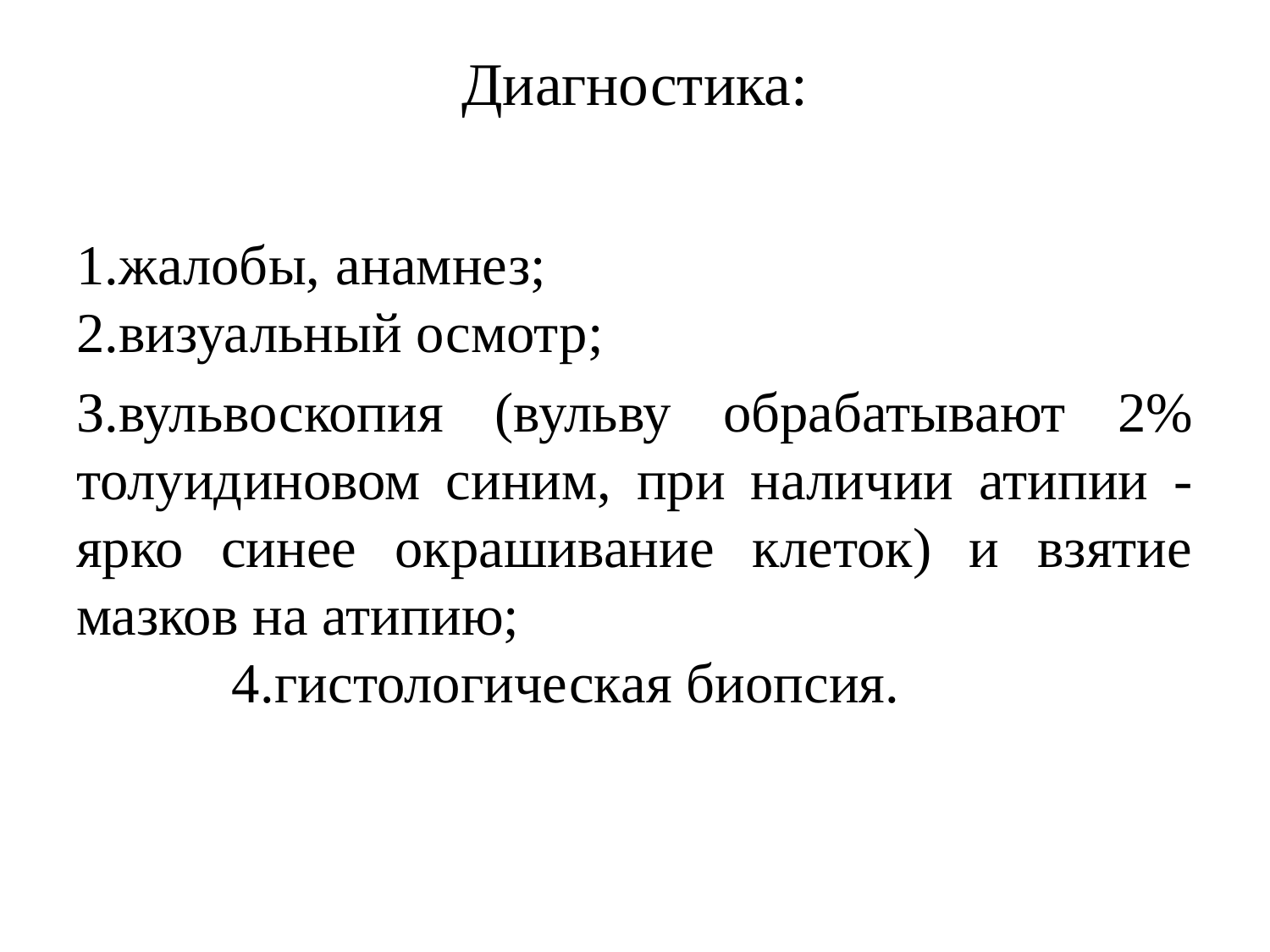

# Диагностика:
1.жалобы, анамнез;                                          2.визуальный осмотр;
З.вульвоскопия (вульву обрабатывают 2% толуидиновом синим, при наличии атипии - ярко синее окрашивание клеток) и взятие мазков на атипию;                                                           4.гистологическая биопсия.